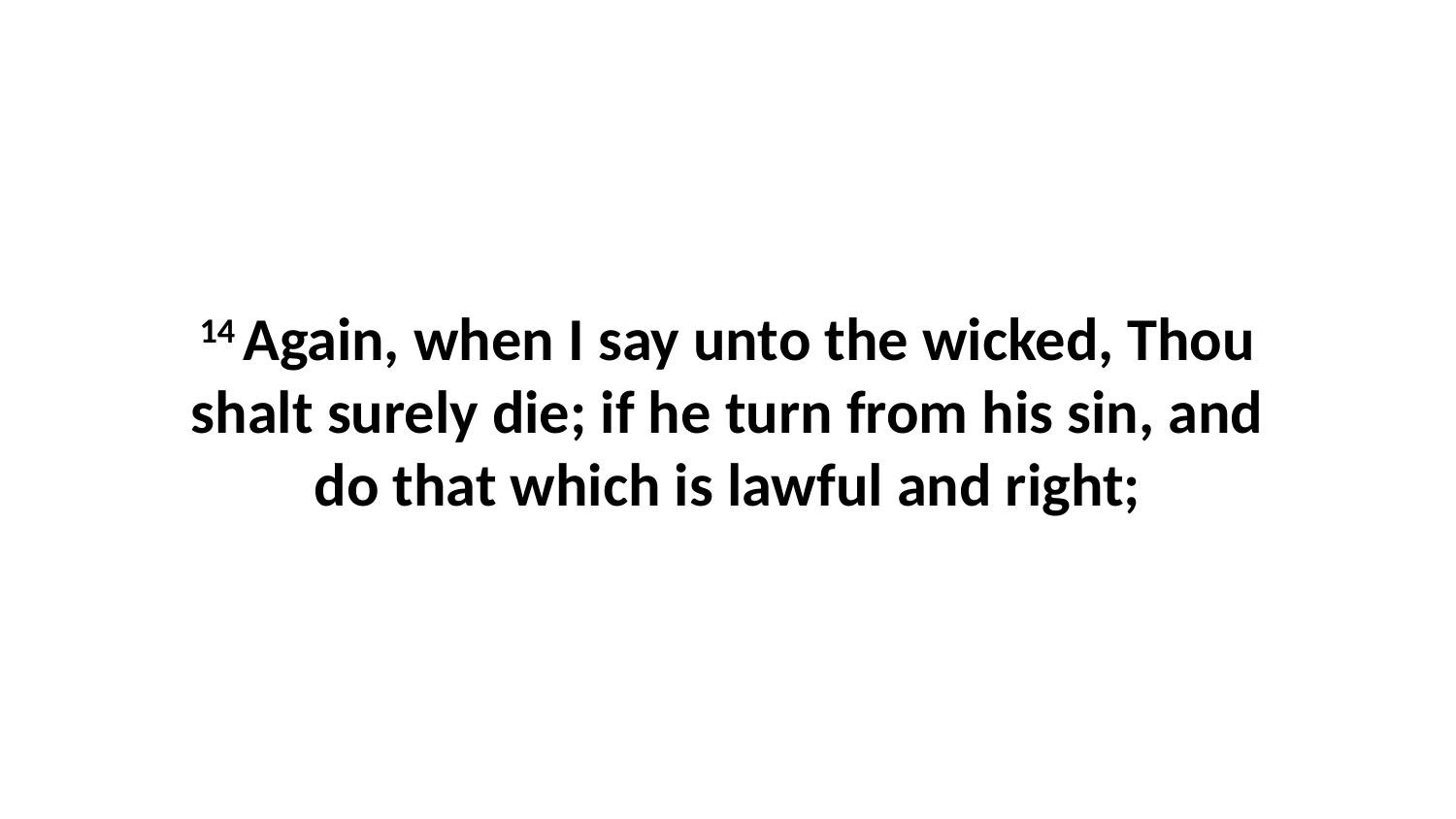

14 Again, when I say unto the wicked, Thou shalt surely die; if he turn from his sin, and do that which is lawful and right;